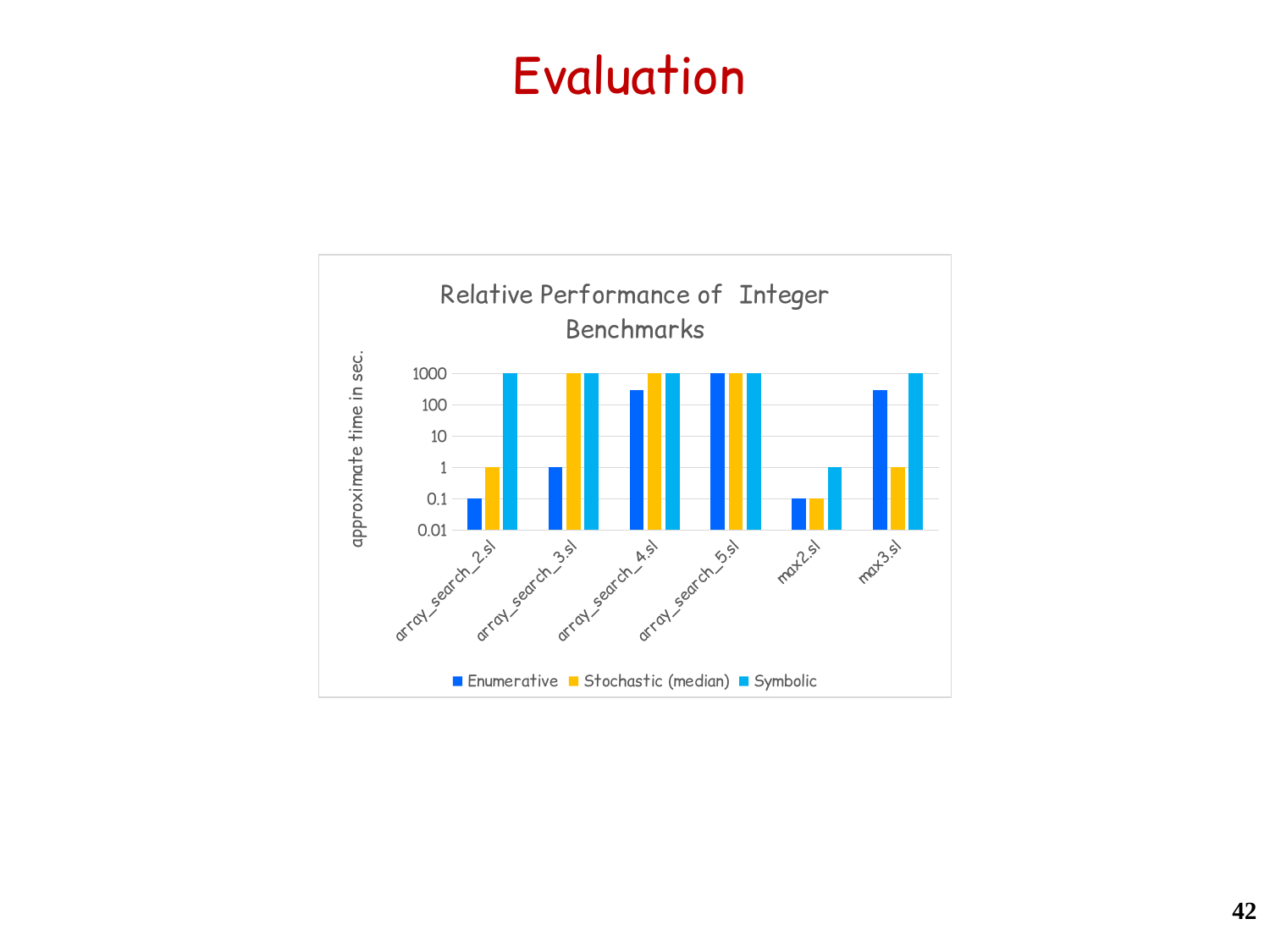

# Evaluation

### Chart: Relative Performance of  Integer Benchmarks

| Category | Enumerative | Stochastic (median) | Symbolic |
|---|---|---|---|
| array_search_2.sl | 0.1 | 1.0 | 1000.0 |
| array_search_3.sl | 1.0 | 1000.0 | 1000.0 |
| array_search_4.sl | 300.0 | 1000.0 | 1000.0 |
| array_search_5.sl | 1000.0 | 1000.0 | 1000.0 |
| max2.sl | 0.1 | 0.1 | 1.0 |
| max3.sl | 300.0 | 1.0 | 1000.0 |
42